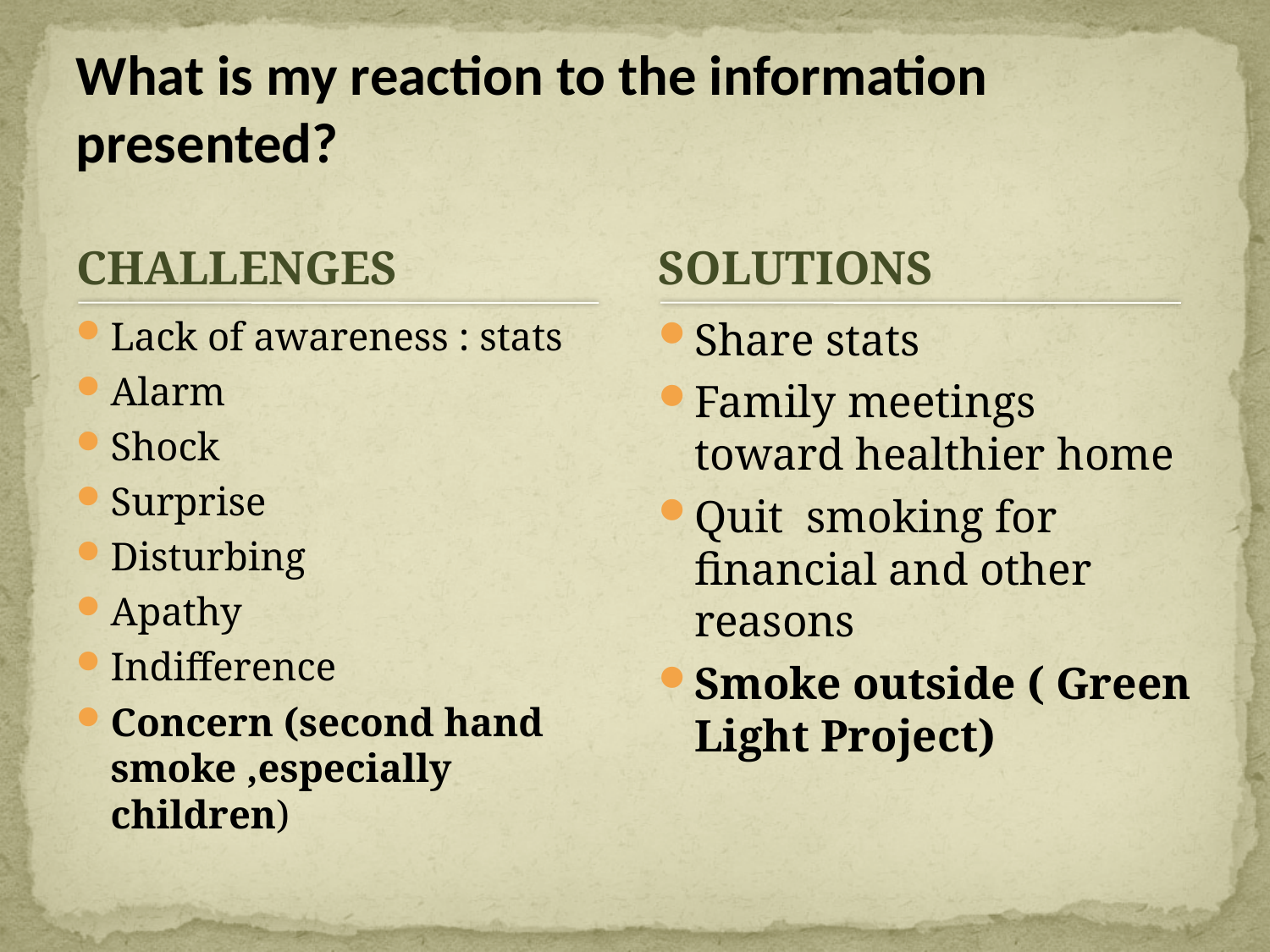

# What is my reaction to the information presented?
CHALLENGES
SOLUTIONS
Lack of awareness : stats
Alarm
Shock
Surprise
Disturbing
Apathy
Indifference
Concern (second hand smoke ,especially children)

Share stats
Family meetings toward healthier home
Quit  smoking for financial and other reasons
Smoke outside ( Green Light Project)